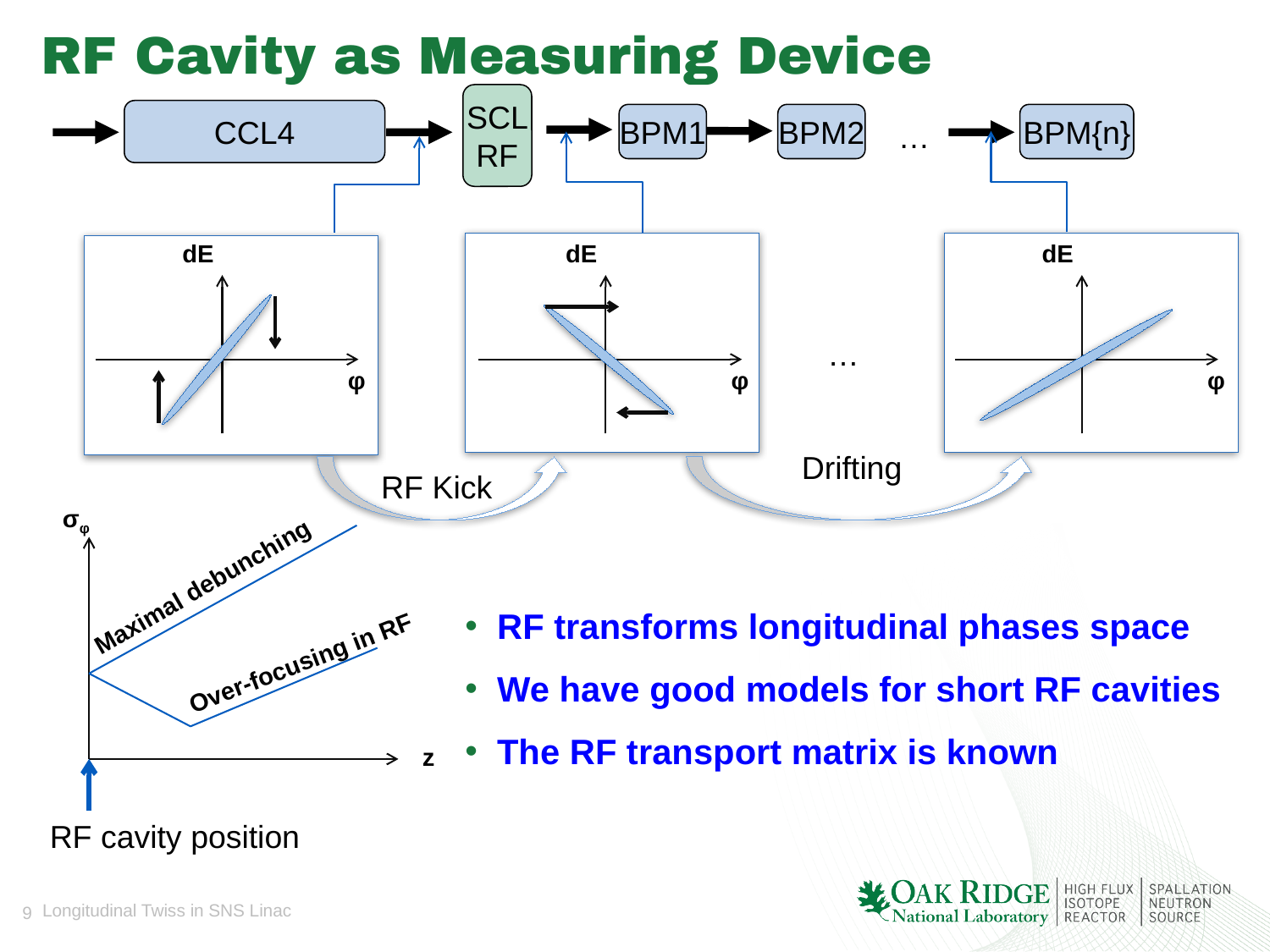

# RF Cavity as Measuring Device
SCL
RF
CCL4
BPM1
BPM2
BPM{n}
…

dE
dE
dE

…
φ
φ
φ
Drifting

RF Kick
σφ
Maximal debunching
RF transforms longitudinal phases space
We have good models for short RF cavities
The RF transport matrix is known
Over-focusing in RF
z
RF cavity position